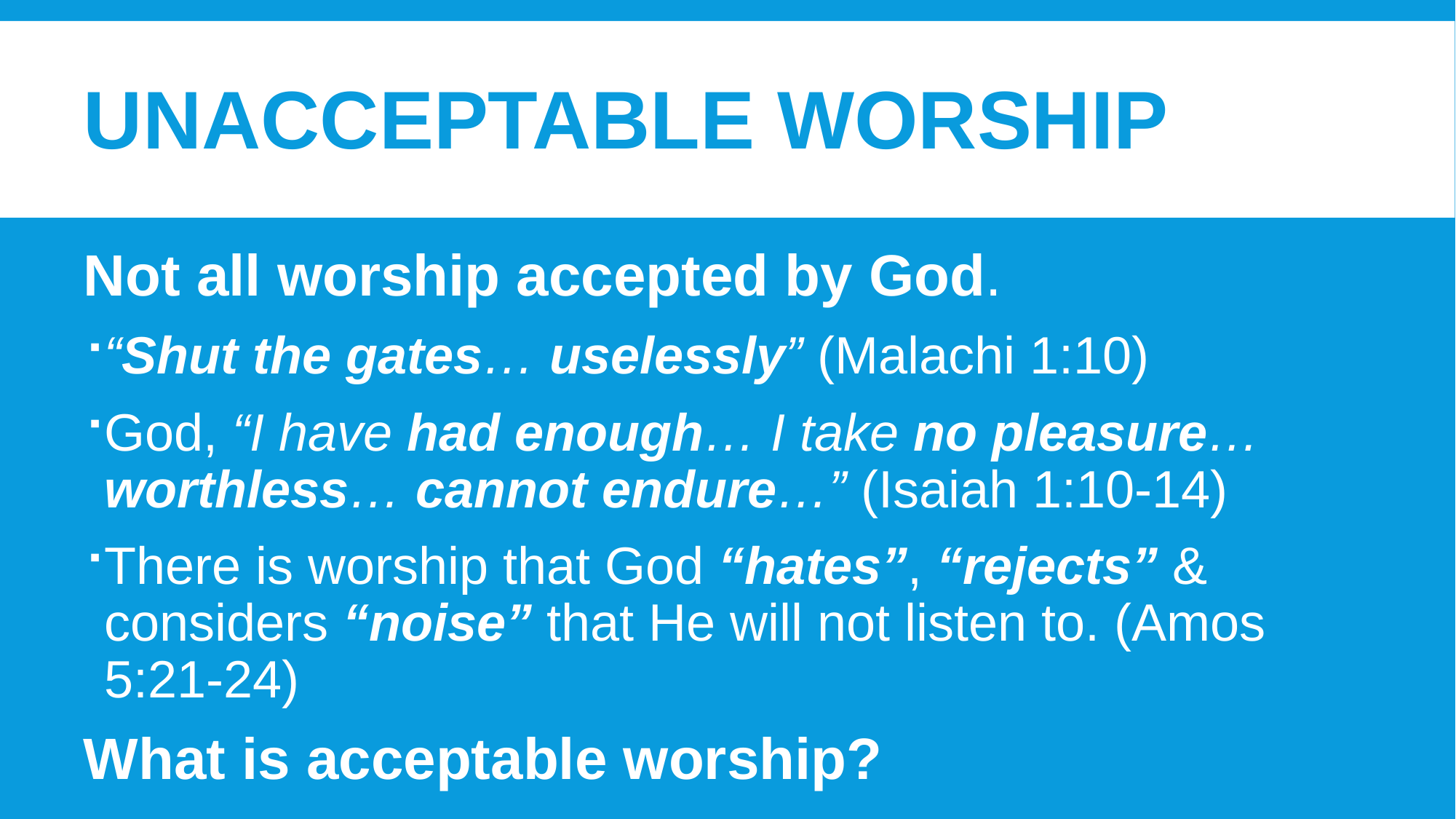

# Unacceptable Worship
Not all worship accepted by God.
“Shut the gates… uselessly” (Malachi 1:10)
God, “I have had enough… I take no pleasure… worthless… cannot endure…” (Isaiah 1:10-14)
There is worship that God “hates”, “rejects” & considers “noise” that He will not listen to. (Amos 5:21-24)
What is acceptable worship?